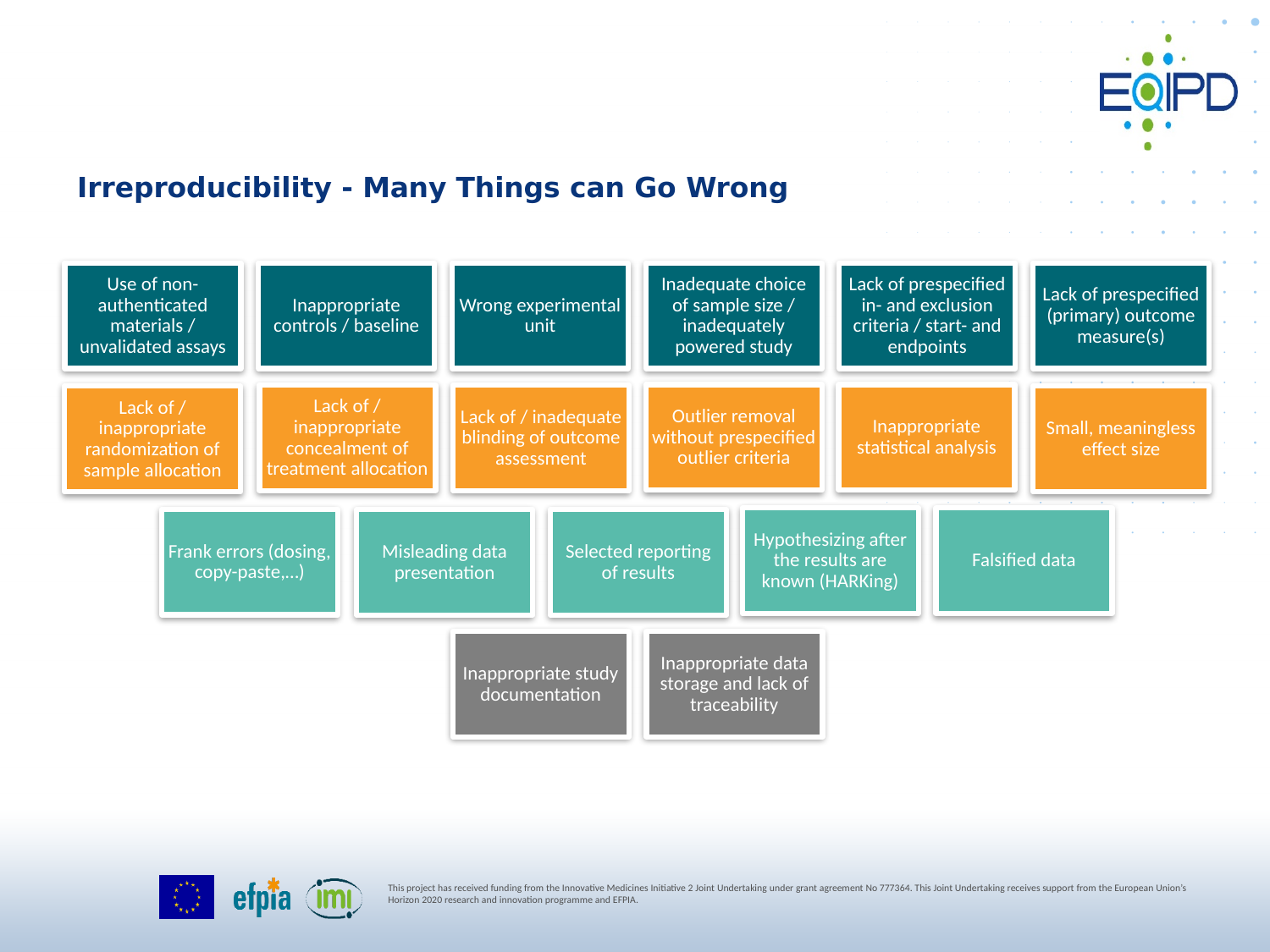

# Irreproducibility - Many Things can Go Wrong
Lack of prespecified in- and exclusion criteria / start- and endpoints
Inappropriate controls / baseline
Wrong experimental unit
Lack of prespecified (primary) outcome measure(s)
Use of non-authenticated materials / unvalidated assays
Inadequate choice of sample size / inadequately powered study
Outlier removal without prespecified outlier criteria
Inappropriate statistical analysis
Lack of / inappropriate concealment of treatment allocation
Lack of / inadequate blinding of outcome assessment
Lack of / inappropriate randomization of sample allocation
Small, meaningless effect size
Hypothesizing after the results are known (HARKing)
Falsified data
Frank errors (dosing, copy-paste,…)
Misleading data presentation
Selected reporting of results
Inappropriate study documentation
Inappropriate data storage and lack of traceability
9